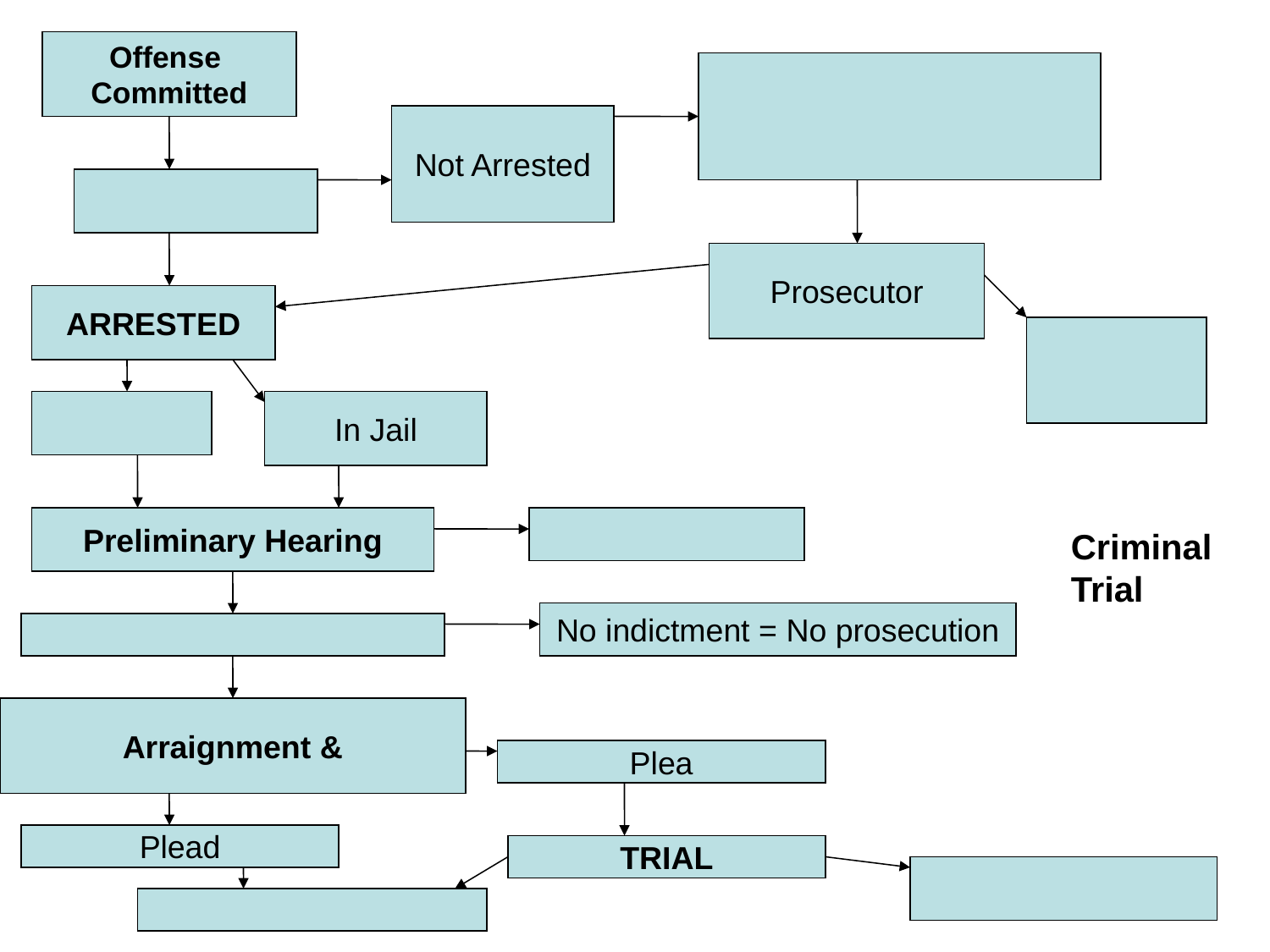

Offense
Committed

Not Arrested

Prosecutor

ARRESTED

In Jail

Preliminary Hearing

Criminal
Trial

No indictment = No prosecution

Arraignment &
Plea

Plead
TRIAL